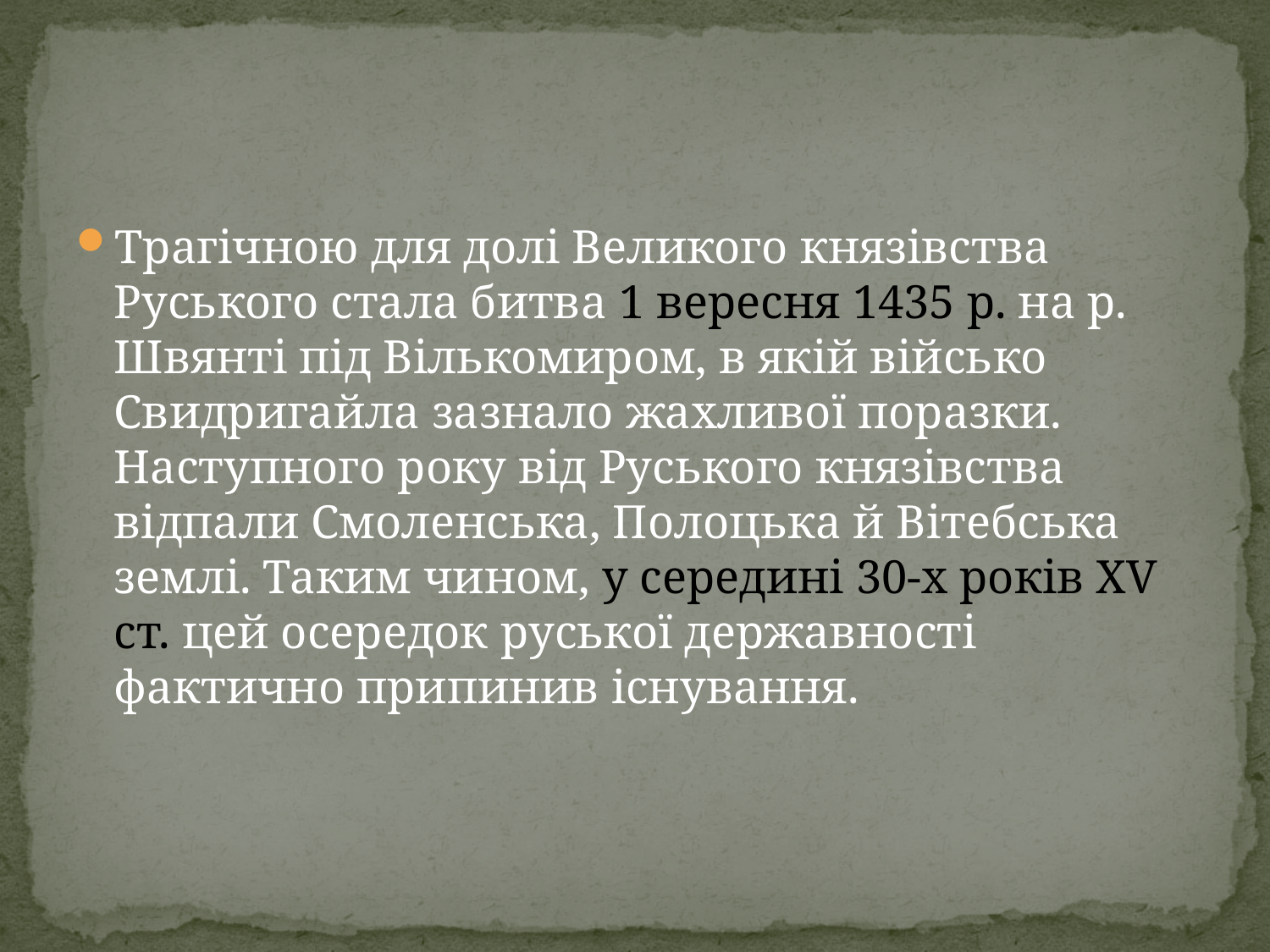

#
Трагічною для долі Великого князівства Руського стала битва 1 вересня 1435 р. на р. Швянті під Вількомиром, в якій військо Свидригайла зазнало жахливої поразки. Наступного року від Руського князівства відпали Смоленська, Полоцька й Вітебська землі. Таким чином, у середині 30-х років XV ст. цей осередок руської державності фактично припинив існування.